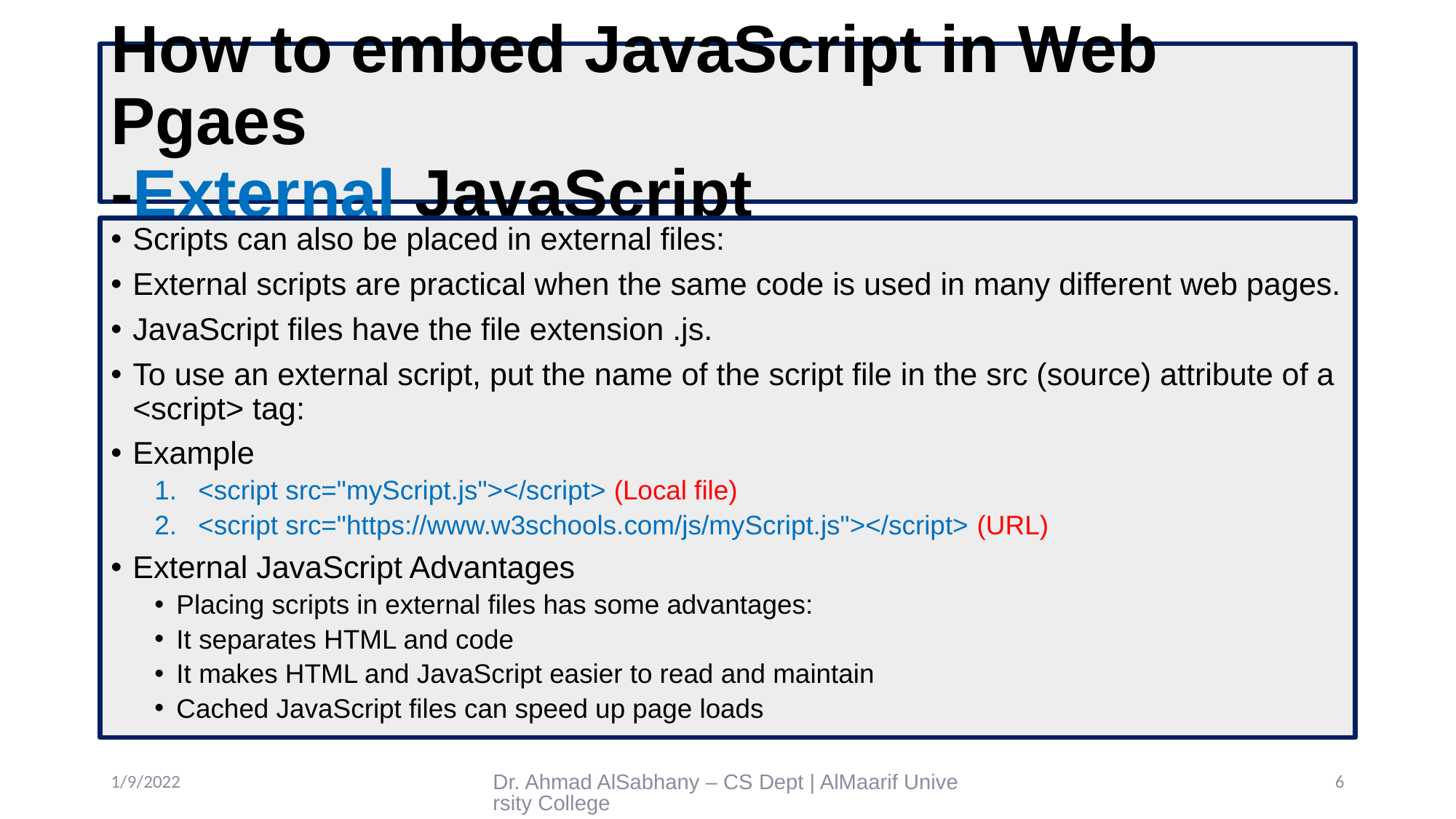

# How to embed JavaScript in Web Pgaes -External JavaScript
Scripts can also be placed in external files:
External scripts are practical when the same code is used in many different web pages.
JavaScript files have the file extension .js.
To use an external script, put the name of the script file in the src (source) attribute of a <script> tag:
Example
<script src="myScript.js"></script> (Local file)
<script src="https://www.w3schools.com/js/myScript.js"></script> (URL)
External JavaScript Advantages
Placing scripts in external files has some advantages:
It separates HTML and code
It makes HTML and JavaScript easier to read and maintain
Cached JavaScript files can speed up page loads

1/9/2022
Dr. Ahmad AlSabhany – CS Dept | AlMaarif University College
6